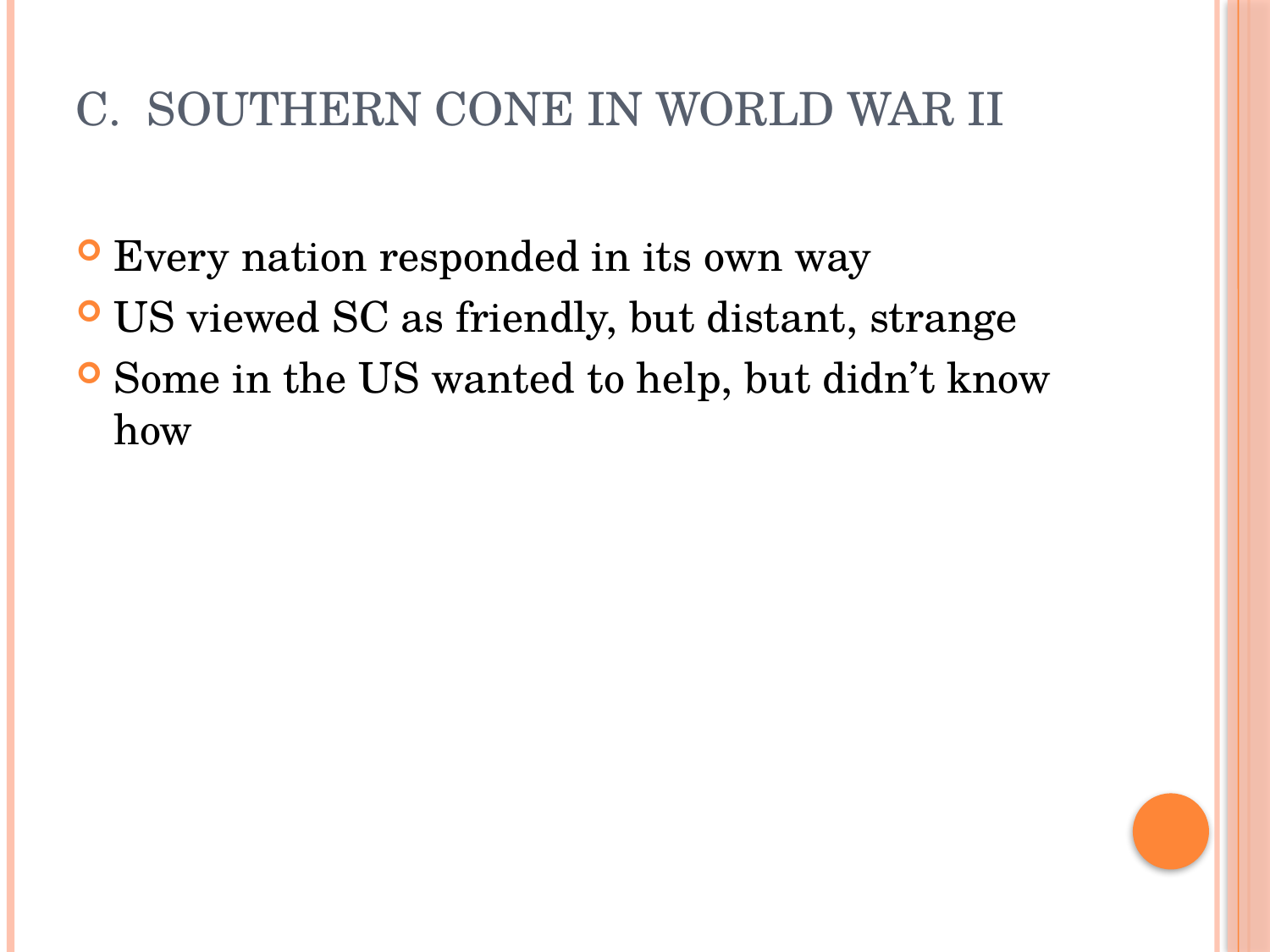

# C.  Southern Cone in World War II
Every nation responded in its own way
US viewed SC as friendly, but distant, strange
Some in the US wanted to help, but didn’t know how